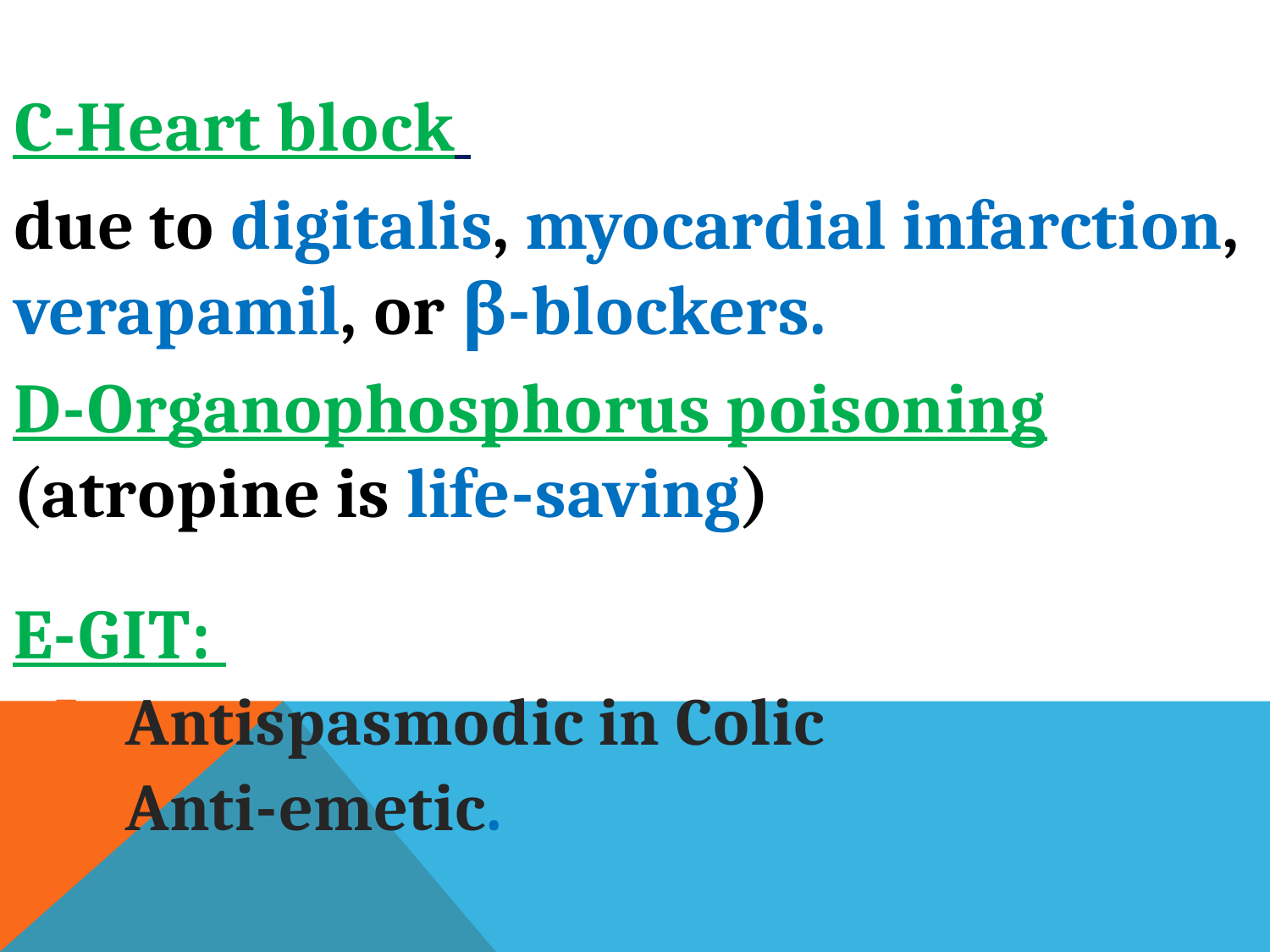

C-Heart block
due to digitalis, myocardial infarction, verapamil, or β-blockers.
D-Organophosphorus poisoning (atropine is life-saving)
E-GIT:
Antispasmodic in Colic
Anti-emetic.